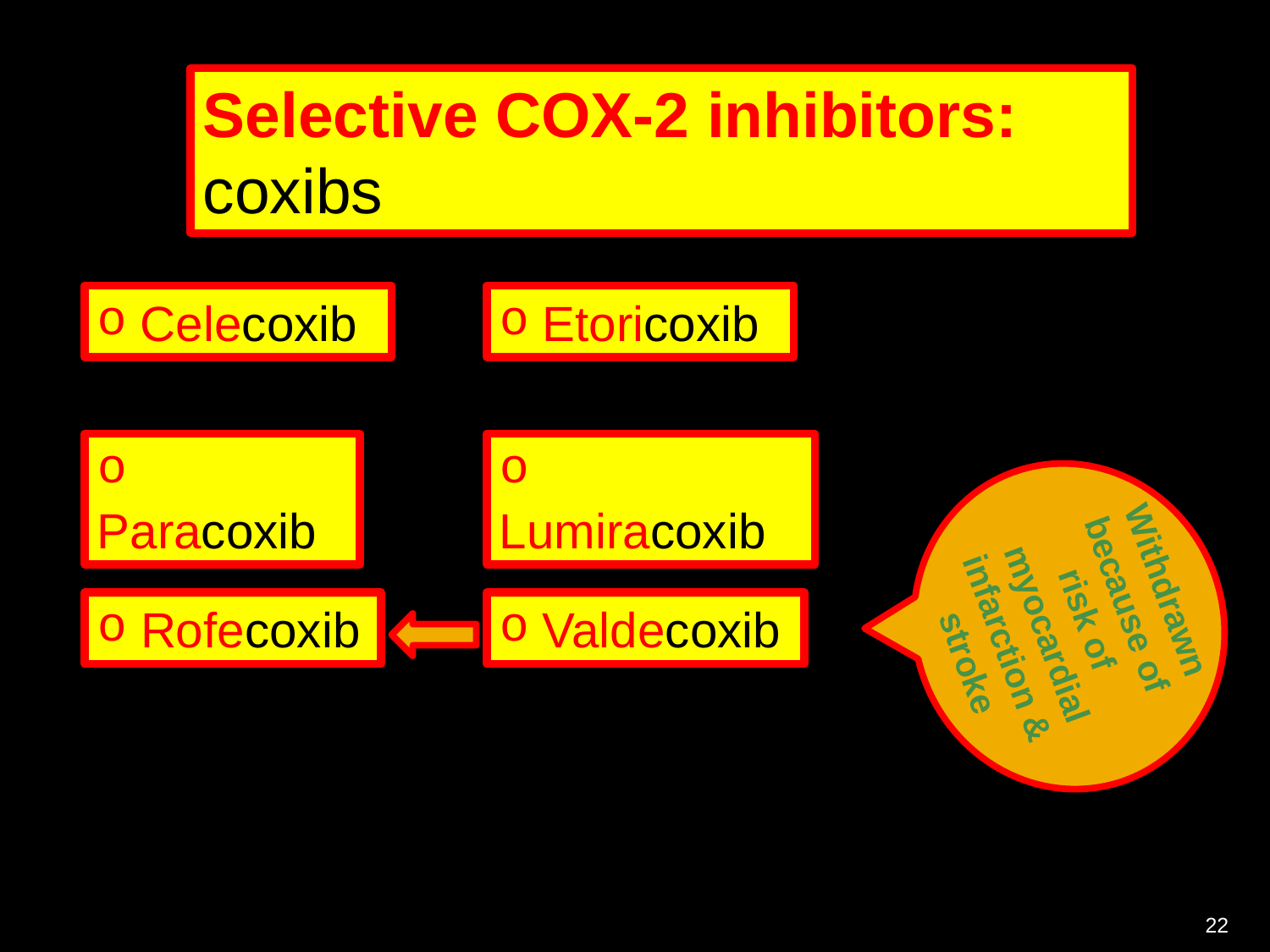

Selective COX-2 inhibitors:
coxibs
 Celecoxib
 Etoricoxib
 Paracoxib
 Lumiracoxib
Withdrawn because of risk of myocardial infarction & stroke
 Rofecoxib
 Valdecoxib

22